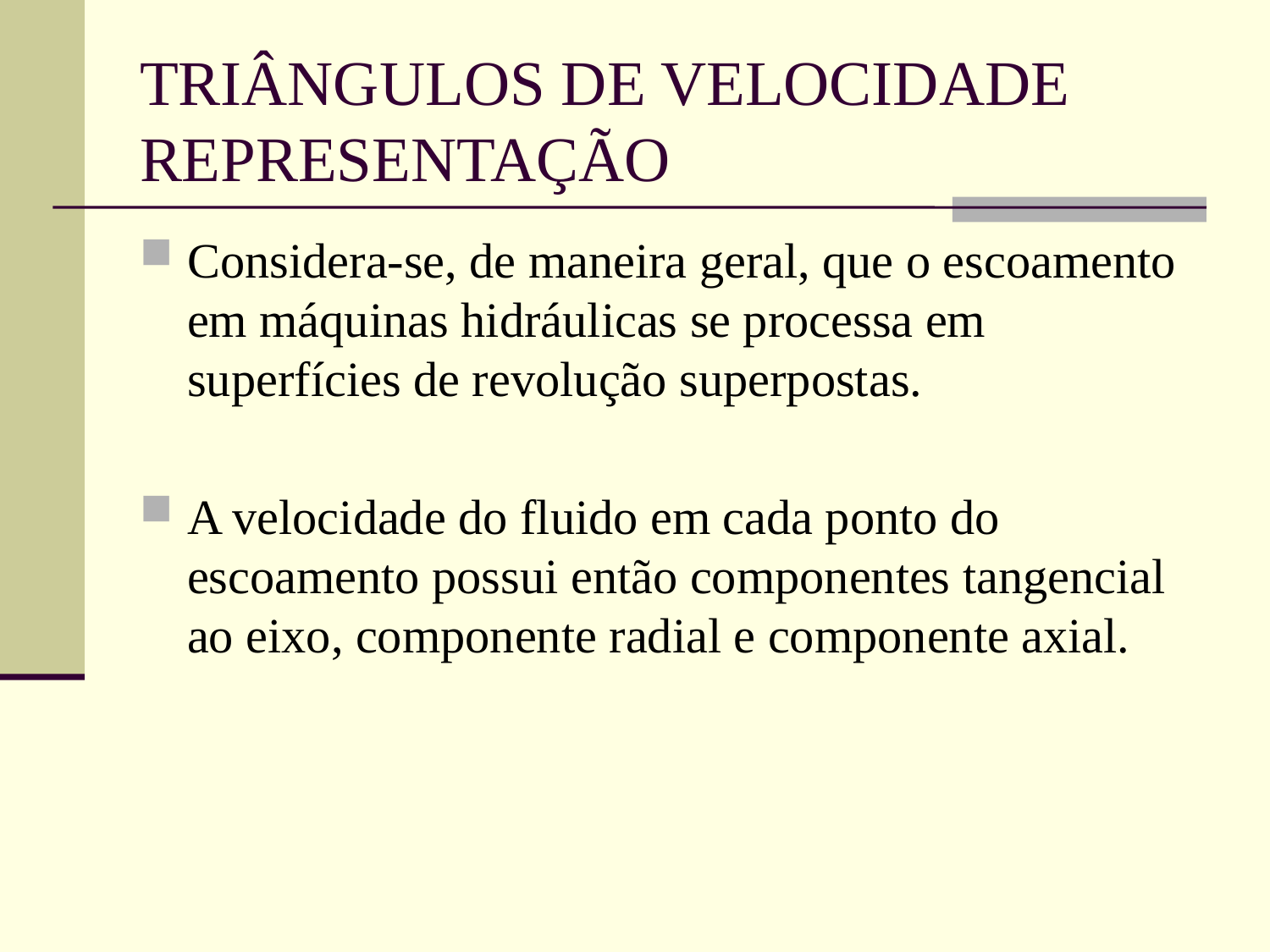

# TRIÂNGULOS DE VELOCIDADE REPRESENTAÇÃO
Considera-se, de maneira geral, que o escoamento em máquinas hidráulicas se processa em superfícies de revolução superpostas.

A velocidade do fluido em cada ponto do escoamento possui então componentes tangencial ao eixo, componente radial e componente axial.